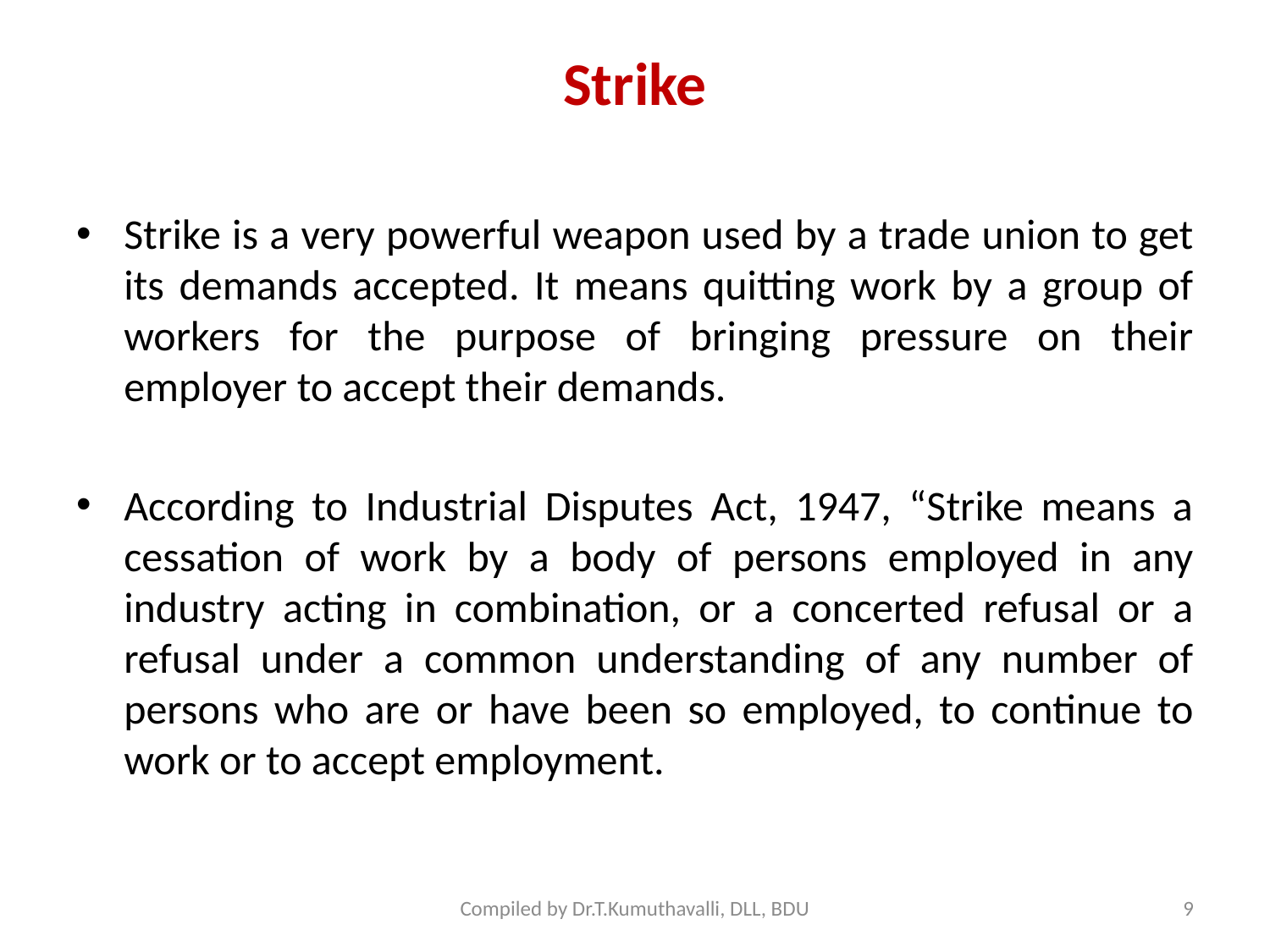

# Strike
Strike is a very powerful weapon used by a trade union to get its demands accepted. It means quitting work by a group of workers for the purpose of bringing pressure on their employer to accept their demands.

According to Industrial Disputes Act, 1947, “Strike means a cessation of work by a body of persons employed in any industry acting in combination, or a concerted refusal or a refusal under a common understanding of any number of persons who are or have been so employed, to continue to work or to accept employment.

Compiled by Dr.T.Kumuthavalli, DLL, BDU
9